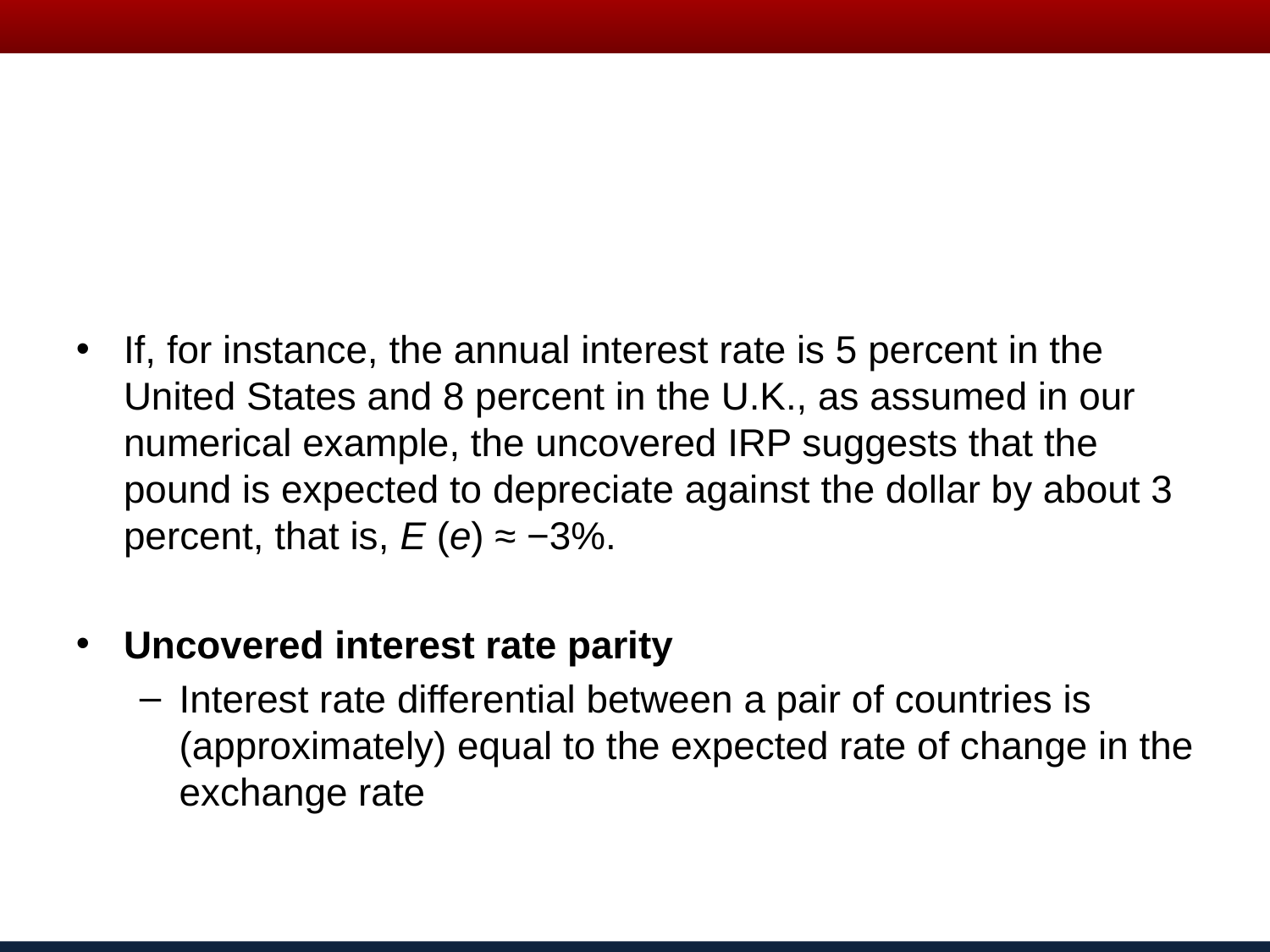

If, for instance, the annual interest rate is 5 percent in the United States and 8 percent in the U.K., as assumed in our numerical example, the uncovered IRP suggests that the pound is expected to depreciate against the dollar by about 3 percent, that is, E (e) ≈ −3%.

Uncovered interest rate parity
Interest rate differential between a pair of countries is (approximately) equal to the expected rate of change in the exchange rate